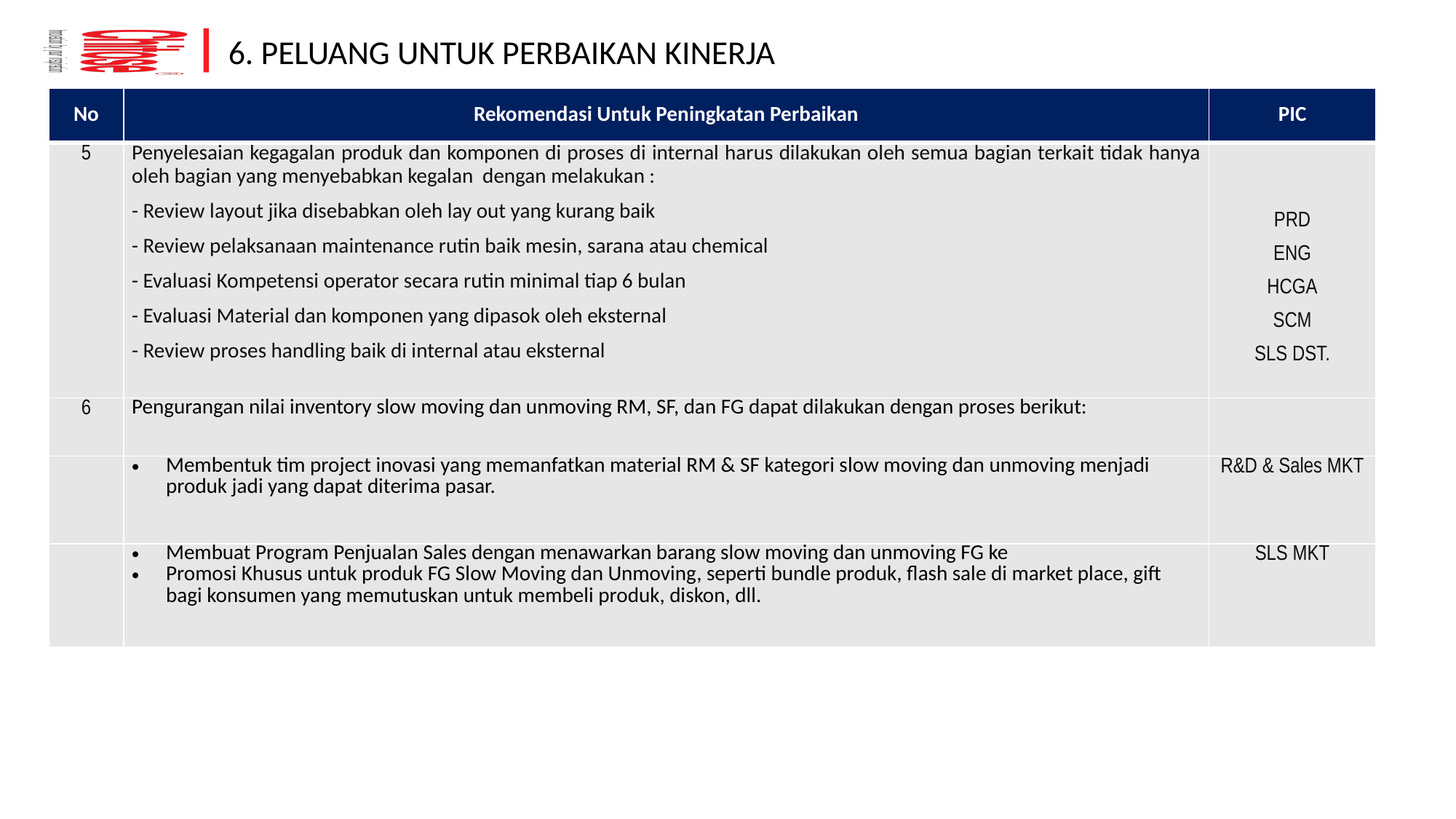

6. PELUANG UNTUK PERBAIKAN KINERJA

| No | Rekomendasi Untuk Peningkatan Perbaikan | PIC |
| --- | --- | --- |
| 5 | Penyelesaian kegagalan produk dan komponen di proses di internal harus dilakukan oleh semua bagian terkait tidak hanya oleh bagian yang menyebabkan kegalan dengan melakukan : - Review layout jika disebabkan oleh lay out yang kurang baik - Review pelaksanaan maintenance rutin baik mesin, sarana atau chemical - Evaluasi Kompetensi operator secara rutin minimal tiap 6 bulan - Evaluasi Material dan komponen yang dipasok oleh eksternal - Review proses handling baik di internal atau eksternal | PRD ENG HCGA SCM SLS DST. |
| 6 | Pengurangan nilai inventory slow moving dan unmoving RM, SF, dan FG dapat dilakukan dengan proses berikut: |  |
|  | Membentuk tim project inovasi yang memanfatkan material RM & SF kategori slow moving dan unmoving menjadi produk jadi yang dapat diterima pasar. | R&D & Sales MKT |
|  | Membuat Program Penjualan Sales dengan menawarkan barang slow moving dan unmoving FG ke Promosi Khusus untuk produk FG Slow Moving dan Unmoving, seperti bundle produk, flash sale di market place, gift bagi konsumen yang memutuskan untuk membeli produk, diskon, dll. | SLS MKT |